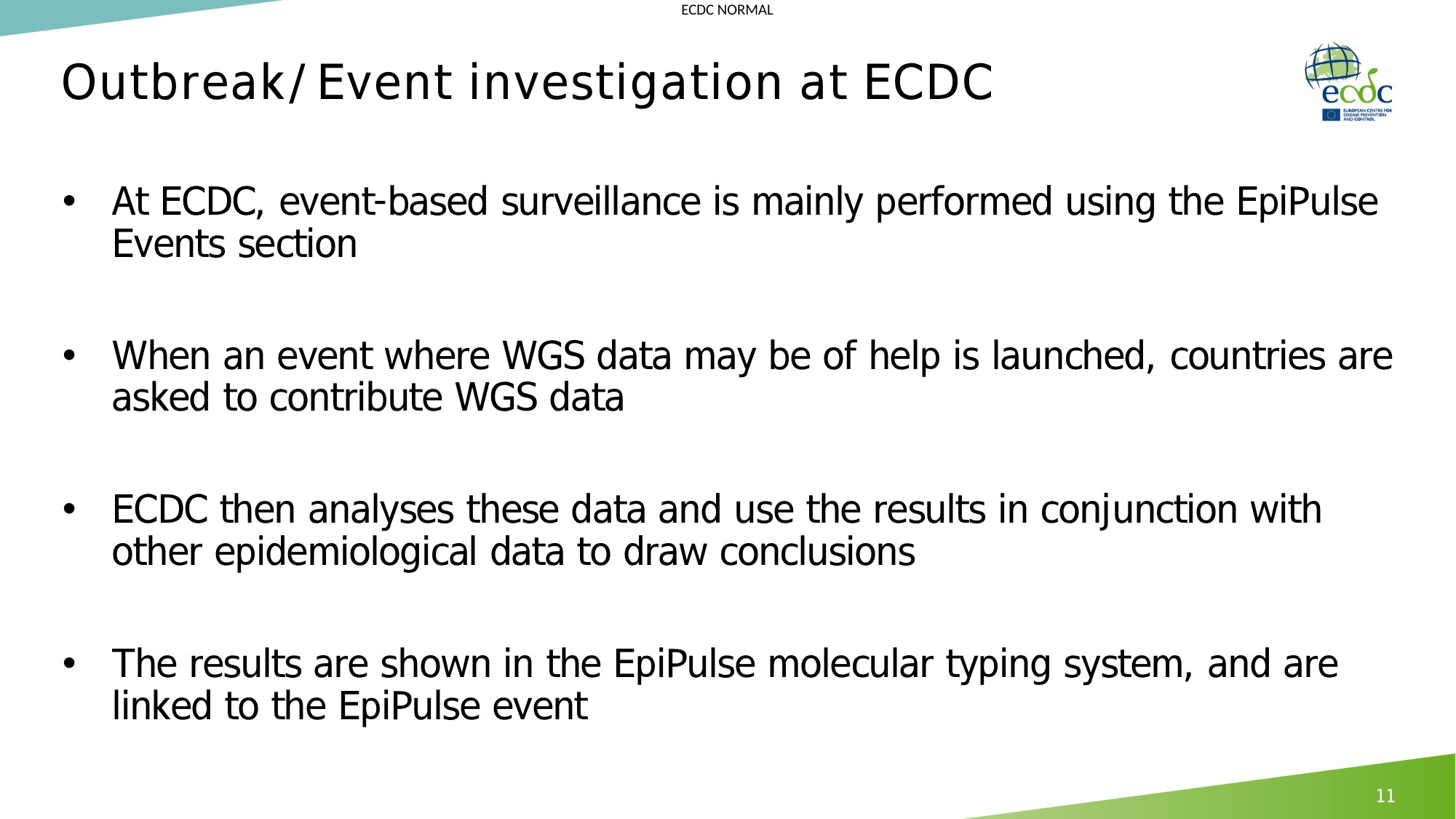

# Outbreak/Event investigation at ECDC
At ECDC, event-based surveillance is mainly performed using the EpiPulse Events section

When an event where WGS data may be of help is launched, countries are asked to contribute WGS data

ECDC then analyses these data and use the results in conjunction with other epidemiological data to draw conclusions

The results are shown in the EpiPulse molecular typing system, and are linked to the EpiPulse event

11